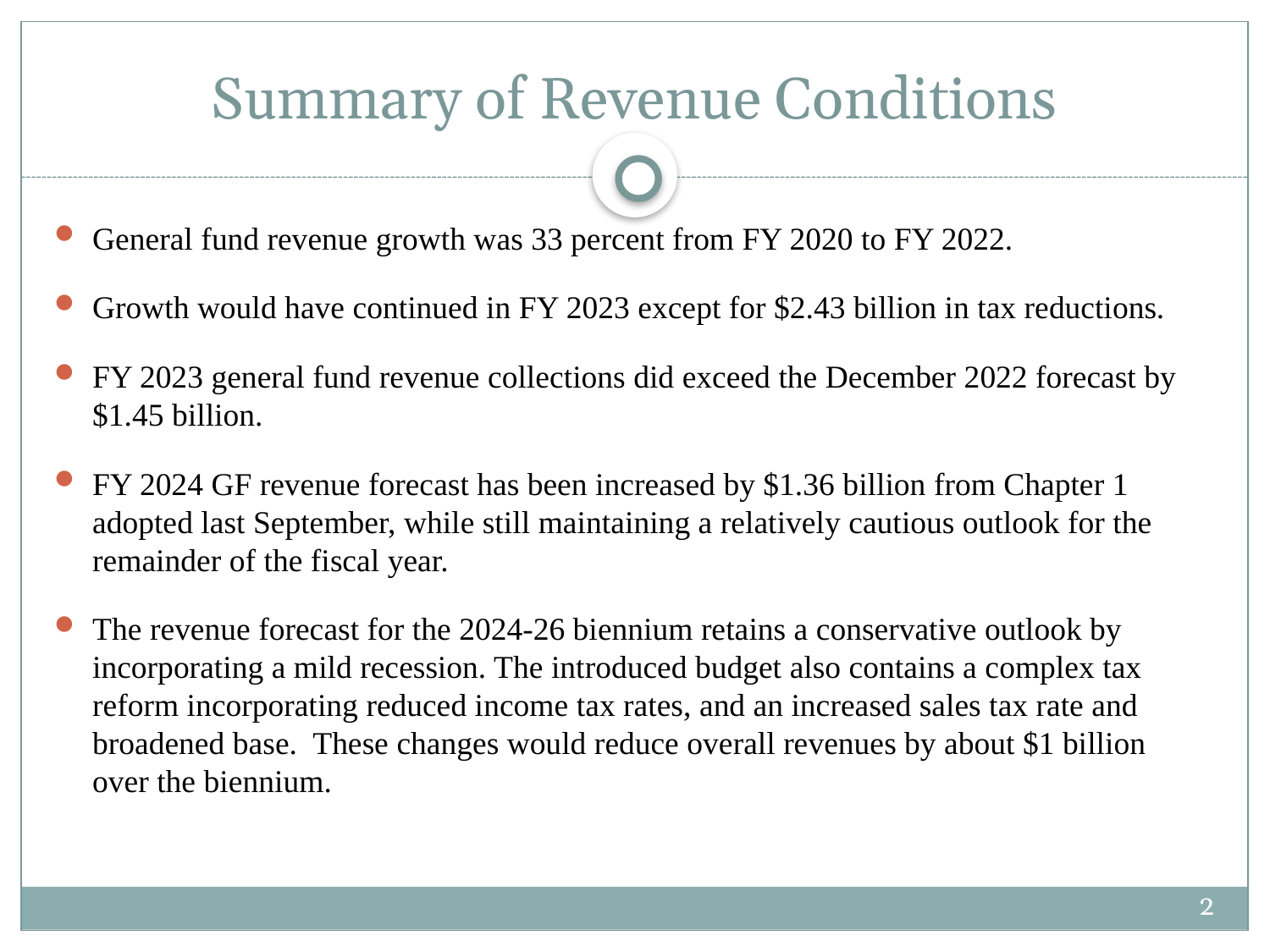

# Summary of Revenue Conditions
2
General fund revenue growth was 33 percent from FY 2020 to FY 2022.

Growth would have continued in FY 2023 except for $2.43 billion in tax reductions.

FY 2023 general fund revenue collections did exceed the December 2022 forecast by $1.45 billion.

FY 2024 GF revenue forecast has been increased by $1.36 billion from Chapter 1 adopted last September, while still maintaining a relatively cautious outlook for the remainder of the fiscal year.

The revenue forecast for the 2024-26 biennium retains a conservative outlook by incorporating a mild recession. The introduced budget also contains a complex tax reform incorporating reduced income tax rates, and an increased sales tax rate and broadened base.  These changes would reduce overall revenues by about $1 billion over the biennium.